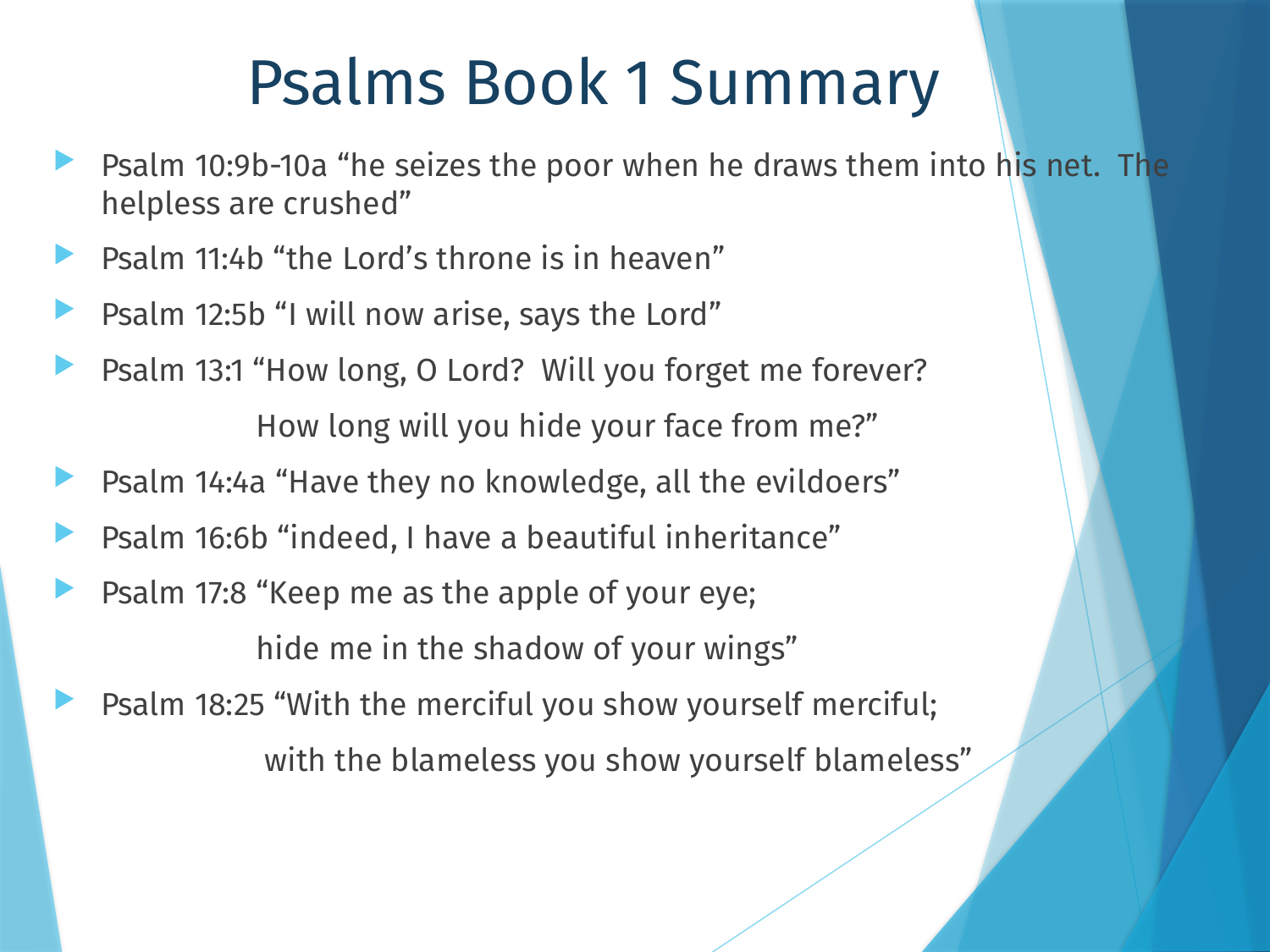

# Psalms Book 1 Summary
Psalm 10:9b-10a “he seizes the poor when he draws them into his net.  The helpless are crushed”
Psalm 11:4b “the Lord’s throne is in heaven”
Psalm 12:5b “I will now arise, says the Lord”
Psalm 13:1 “How long, O Lord?  Will you forget me forever?
                        How long will you hide your face from me?”
Psalm 14:4a “Have they no knowledge, all the evildoers”
Psalm 16:6b “indeed, I have a beautiful inheritance”
Psalm 17:8 “Keep me as the apple of your eye;
                        hide me in the shadow of your wings”
Psalm 18:25 “With the merciful you show yourself merciful;
                         with the blameless you show yourself blameless”